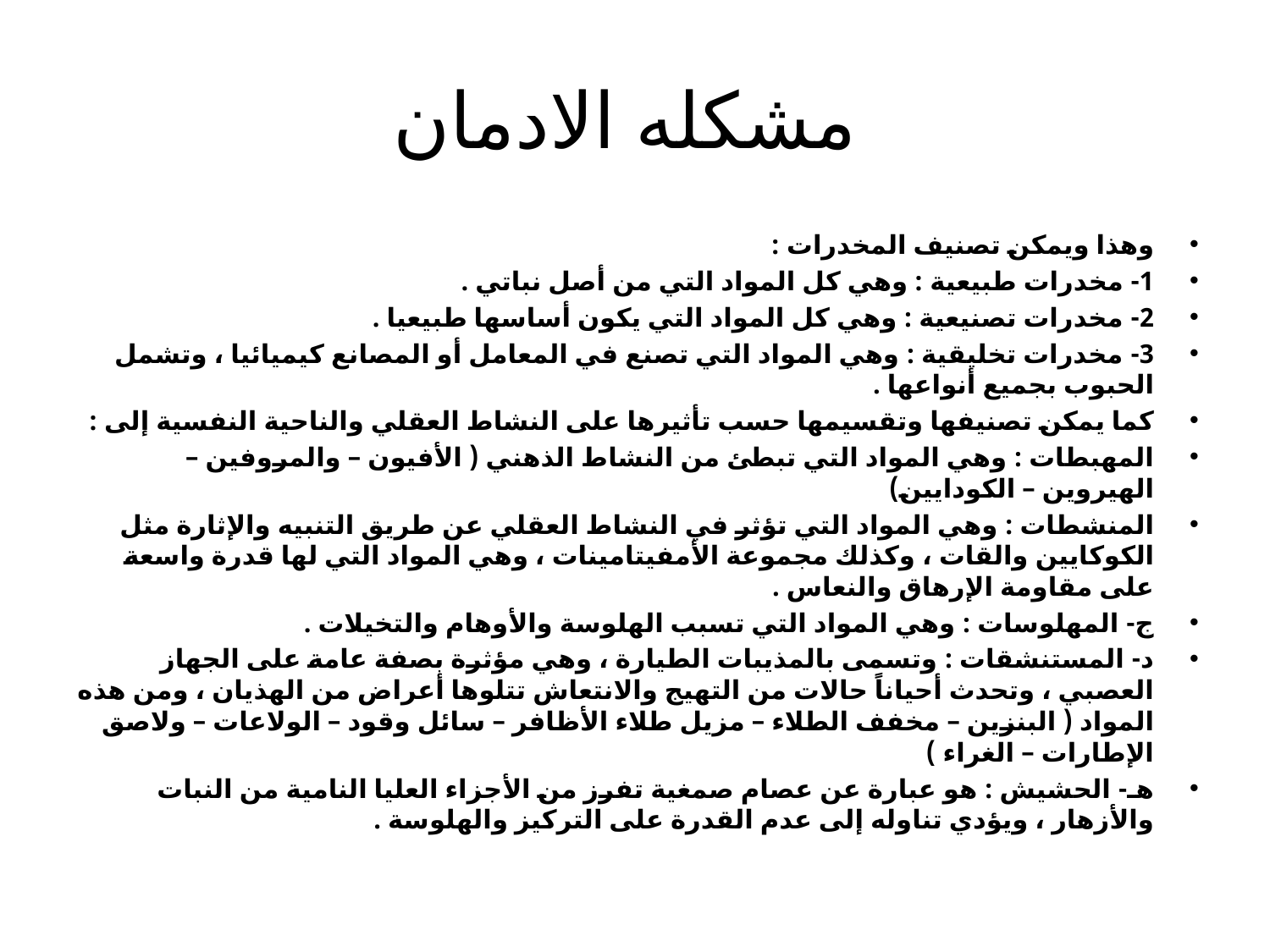

# مشكله الادمان
وهذا ويمكن تصنيف المخدرات :
1- مخدرات طبيعية : وهي كل المواد التي من أصل نباتي .
2- مخدرات تصنيعية : وهي كل المواد التي يكون أساسها طبيعيا .
3- مخدرات تخليقية : وهي المواد التي تصنع في المعامل أو المصانع كيميائيا ، وتشمل الحبوب بجميع أنواعها .
كما يمكن تصنيفها وتقسيمها حسب تأثيرها على النشاط العقلي والناحية النفسية إلى :
المهبطات : وهي المواد التي تبطئ من النشاط الذهني ( الأفيون – والمروفين – الهيروين – الكودايين)
المنشطات : وهي المواد التي تؤثر في النشاط العقلي عن طريق التنبيه والإثارة مثل الكوكايين والقات ، وكذلك مجموعة الأمفيتامينات ، وهي المواد التي لها قدرة واسعة على مقاومة الإرهاق والنعاس .
ج- المهلوسات : وهي المواد التي تسبب الهلوسة والأوهام والتخيلات .
د- المستنشقات : وتسمى بالمذيبات الطيارة ، وهي مؤثرة بصفة عامة على الجهاز العصبي ، وتحدث أحياناً حالات من التهيج والانتعاش تتلوها أعراض من الهذيان ، ومن هذه المواد ( البنزين – مخفف الطلاء – مزيل طلاء الأظافر – سائل وقود – الولاعات – ولاصق الإطارات – الغراء )
هـ- الحشيش : هو عبارة عن عصام صمغية تفرز من الأجزاء العليا النامية من النبات والأزهار ، ويؤدي تناوله إلى عدم القدرة على التركيز والهلوسة .